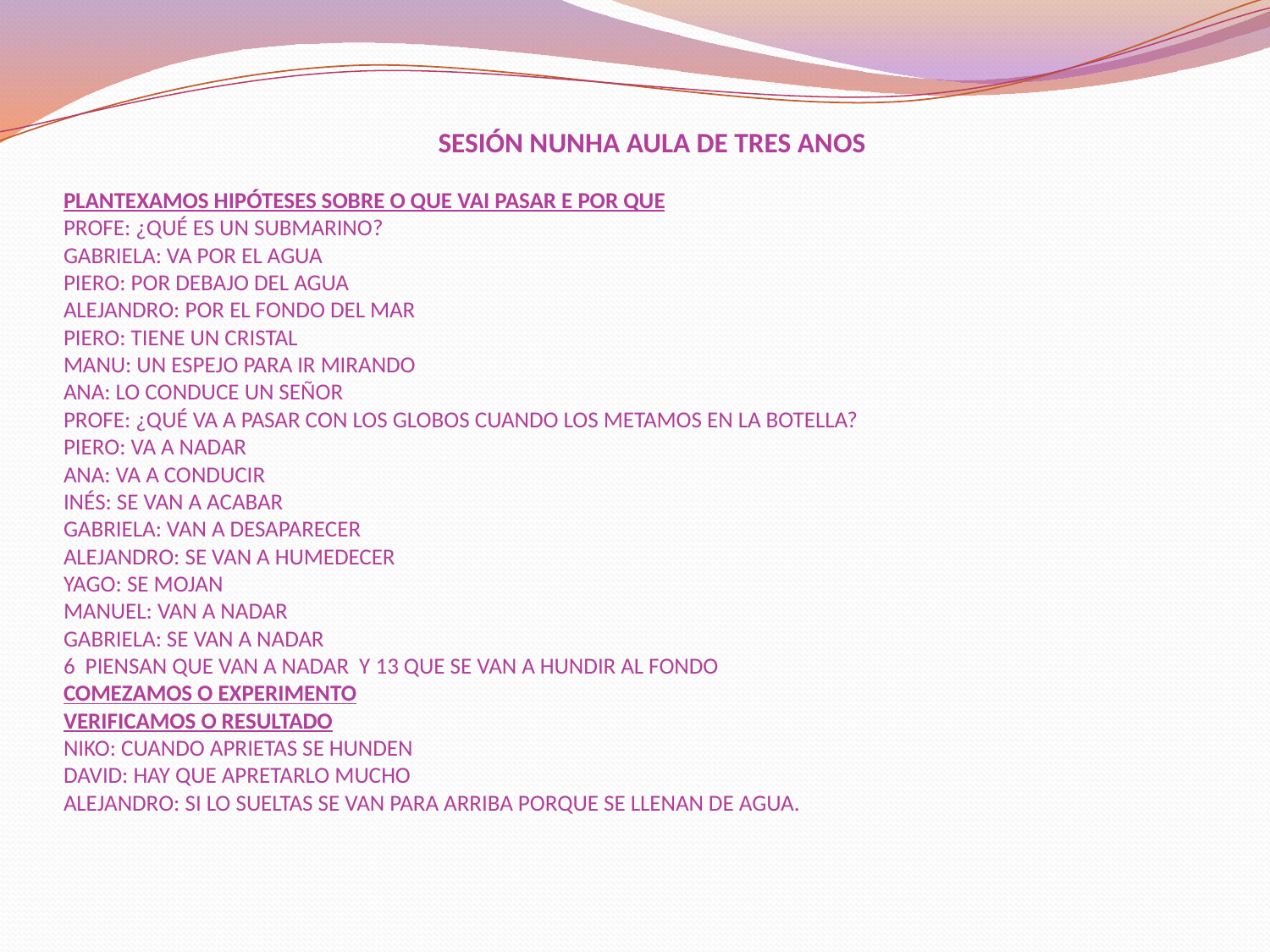

# SESIÓN NUNHA AULA DE TRES ANOS PLANTEXAMOS HIPÓTESES SOBRE O QUE VAI PASAR E POR QUE PROFE: ¿QUÉ ES UN SUBMARINO? GABRIELA: VA POR EL AGUA PIERO: POR DEBAJO DEL AGUA ALEJANDRO: POR EL FONDO DEL MAR PIERO: TIENE UN CRISTAL MANU: UN ESPEJO PARA IR MIRANDO ANA: LO CONDUCE UN SEÑOR PROFE: ¿QUÉ VA A PASAR CON LOS GLOBOS CUANDO LOS METAMOS EN LA BOTELLA? PIERO: VA A NADAR ANA: VA A CONDUCIR INÉS: SE VAN A ACABAR GABRIELA: VAN A DESAPARECER ALEJANDRO: SE VAN A HUMEDECER YAGO: SE MOJAN MANUEL: VAN A NADAR GABRIELA: SE VAN A NADAR 6  PIENSAN QUE VAN A NADAR  Y 13 QUE SE VAN A HUNDIR AL FONDO COMEZAMOS O EXPERIMENTO VERIFICAMOS O RESULTADO NIKO: CUANDO APRIETAS SE HUNDEN DAVID: HAY QUE APRETARLO MUCHO ALEJANDRO: SI LO SUELTAS SE VAN PARA ARRIBA PORQUE SE LLENAN DE AGUA.